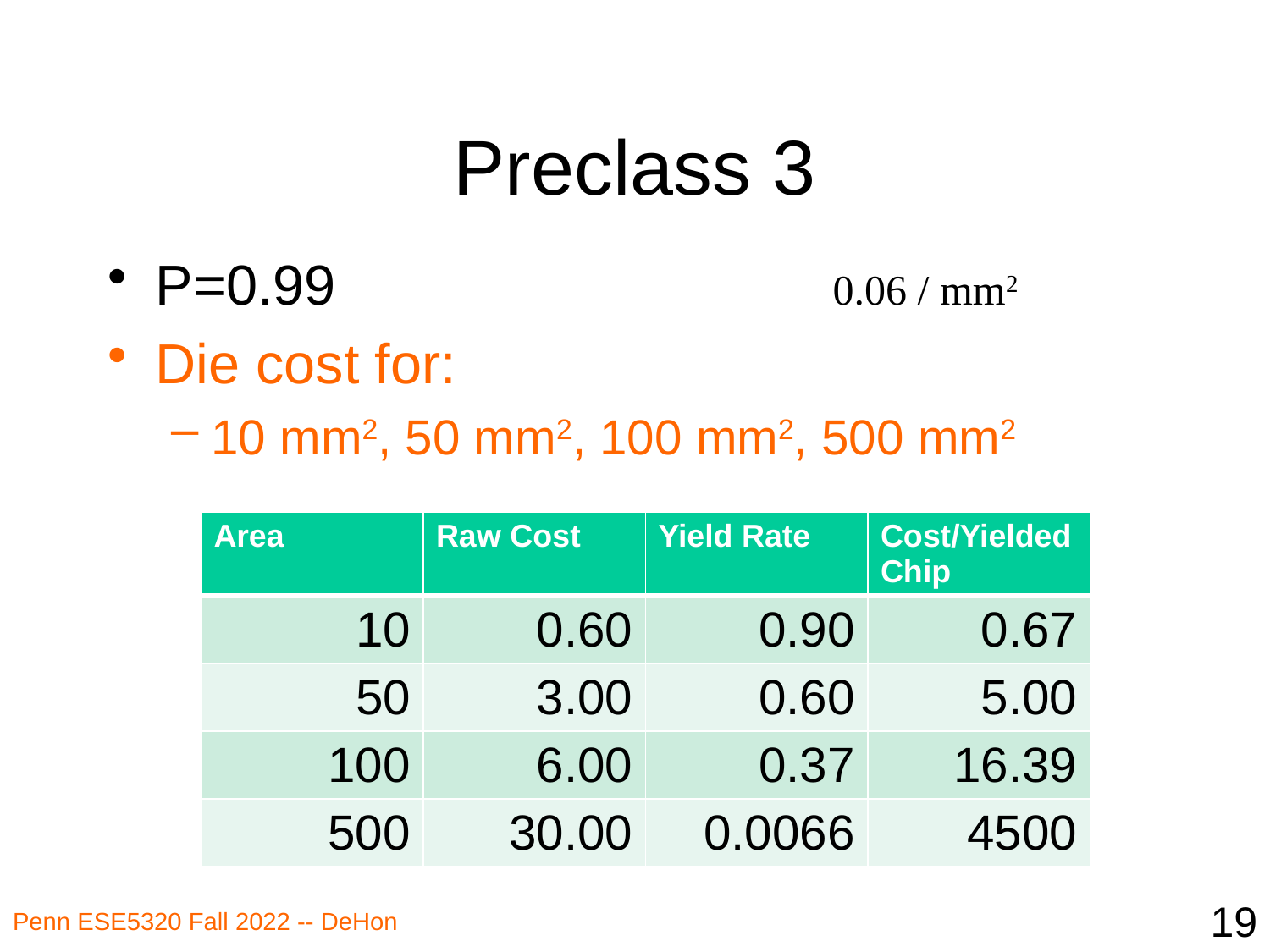

# Preclass 3
P=0.99
Die cost for:
10 mm2, 50 mm2, 100 mm2, 500 mm2

0.06 / mm2
| Area | Raw Cost | Yield Rate | Cost/Yielded Chip |
| --- | --- | --- | --- |
| 10 | 0.60 | 0.90 | 0.67 |
| 50 | 3.00 | 0.60 | 5.00 |
| 100 | 6.00 | 0.37 | 16.39 |
| 500 | 30.00 | 0.0066 | 4500 |
19
Penn ESE5320 Fall 2022 -- DeHon